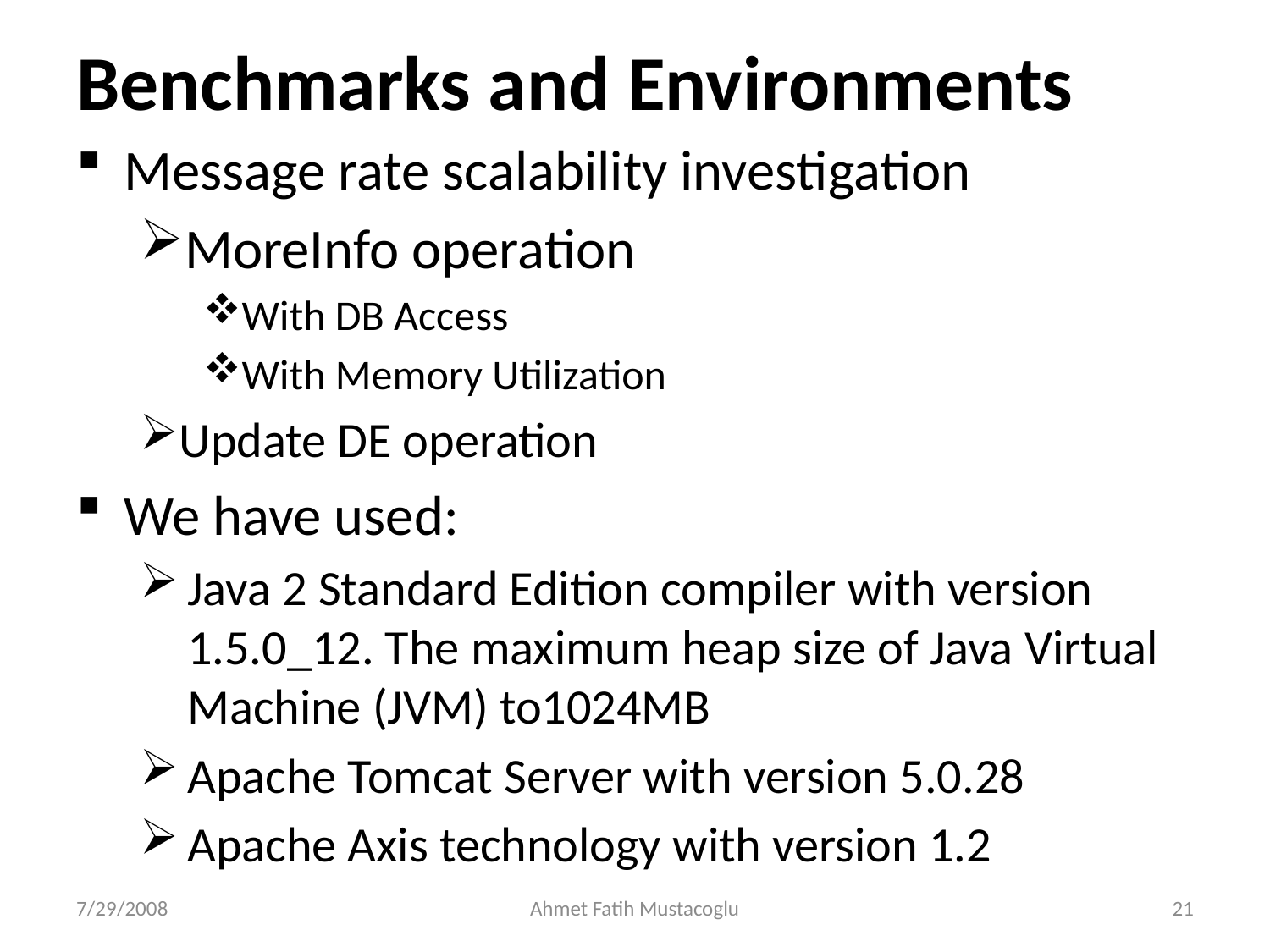

# Benchmarks and Environments
Message rate scalability investigation
MoreInfo operation
With DB Access
With Memory Utilization
Update DE operation
We have used:
Java 2 Standard Edition compiler with version 1.5.0_12. The maximum heap size of Java Virtual Machine (JVM) to1024MB
Apache Tomcat Server with version 5.0.28
Apache Axis technology with version 1.2

7/29/2008
Ahmet Fatih Mustacoglu
21